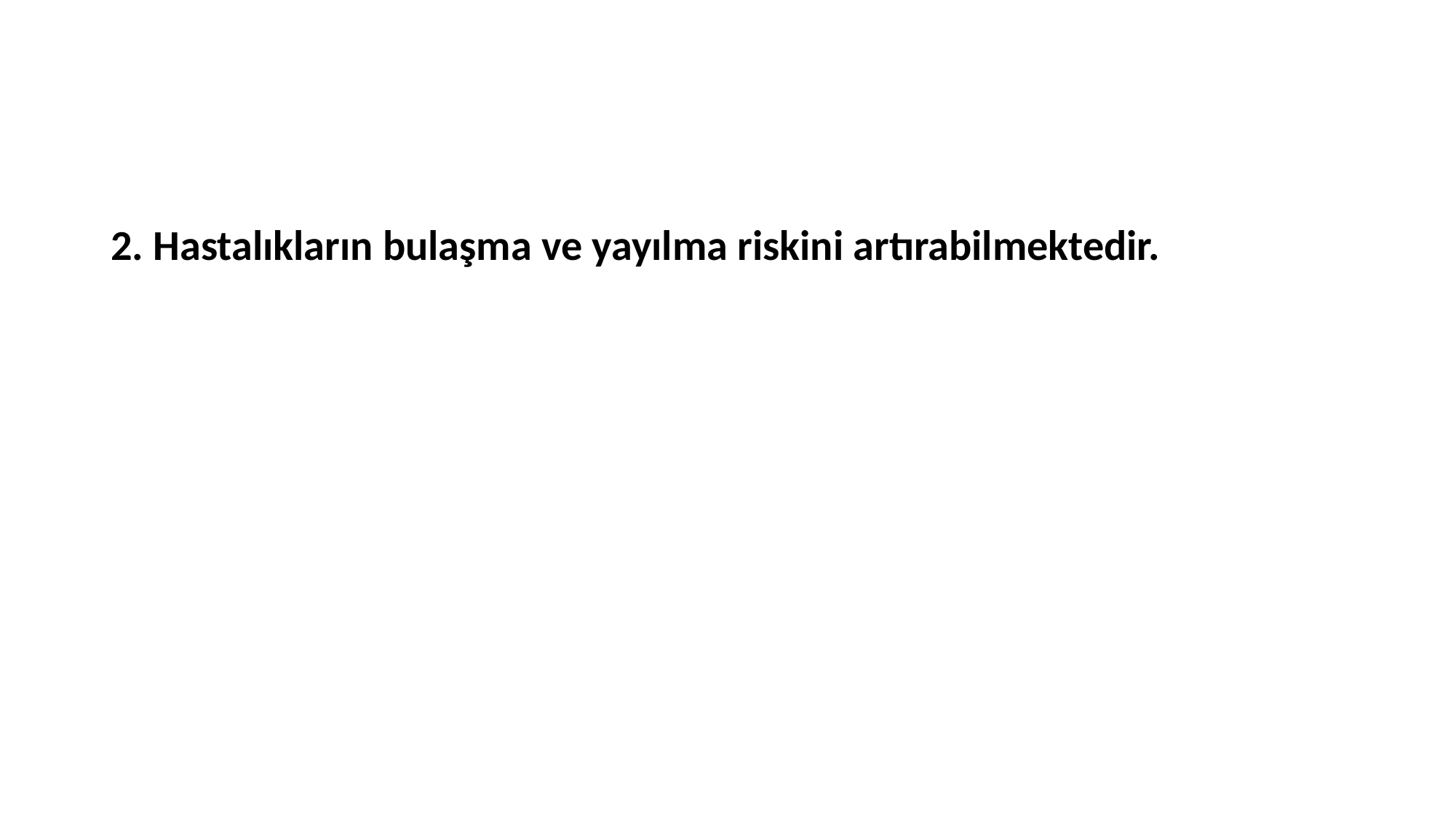

#
2. Hastalıkların bulaşma ve yayılma riskini artırabilmektedir.